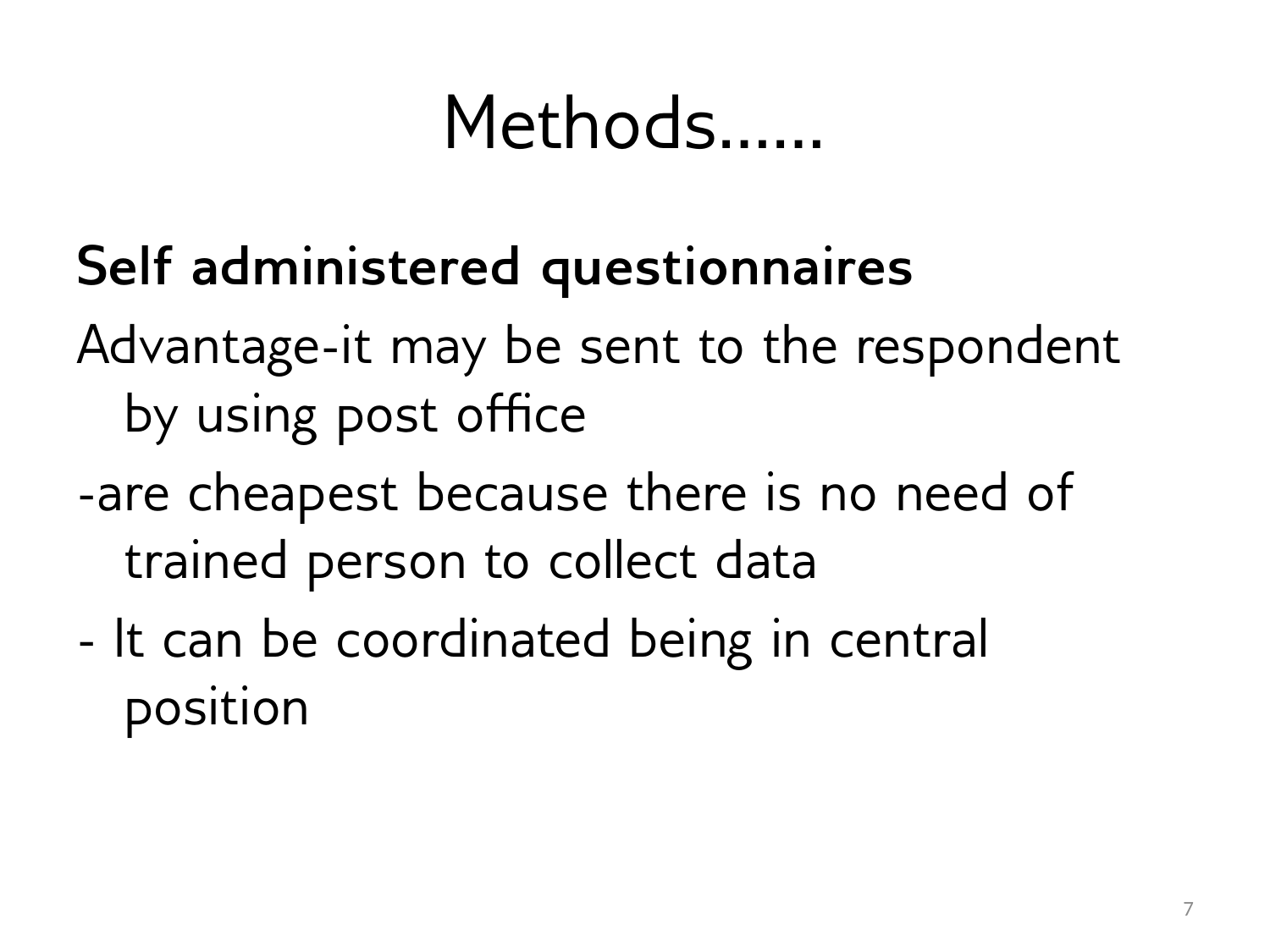

# Methods……
Self administered questionnaires
Advantage-it may be sent to the respondent by using post office
-are cheapest because there is no need of trained person to collect data
- It can be coordinated being in central position
7